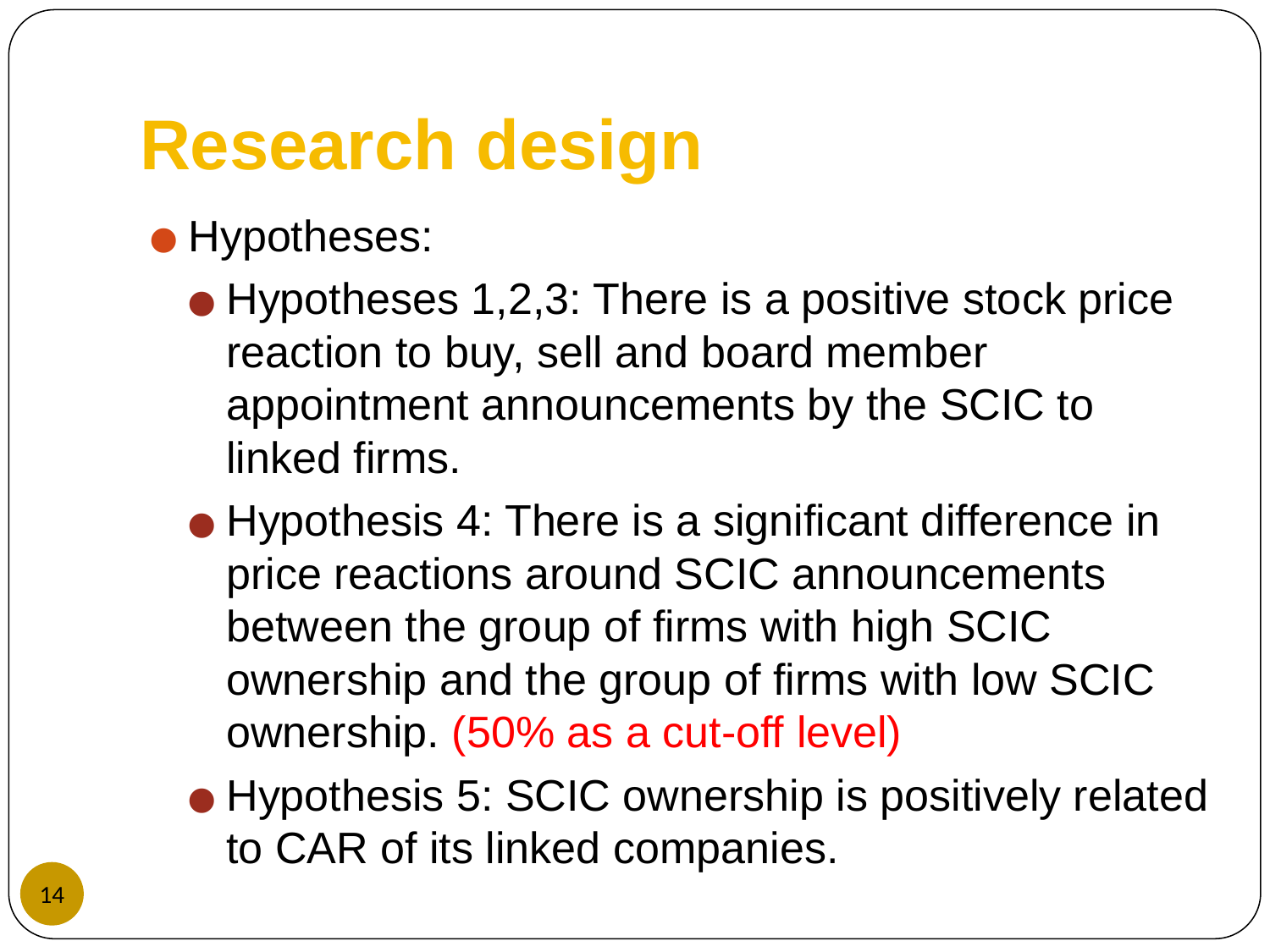

# Research design
Hypotheses:
Hypotheses 1,2,3: There is a positive stock price reaction to buy, sell and board member appointment announcements by the SCIC to linked firms.
Hypothesis 4: There is a significant difference in price reactions around SCIC announcements between the group of firms with high SCIC ownership and the group of firms with low SCIC ownership. (50% as a cut-off level)
Hypothesis 5: SCIC ownership is positively related to CAR of its linked companies.
14